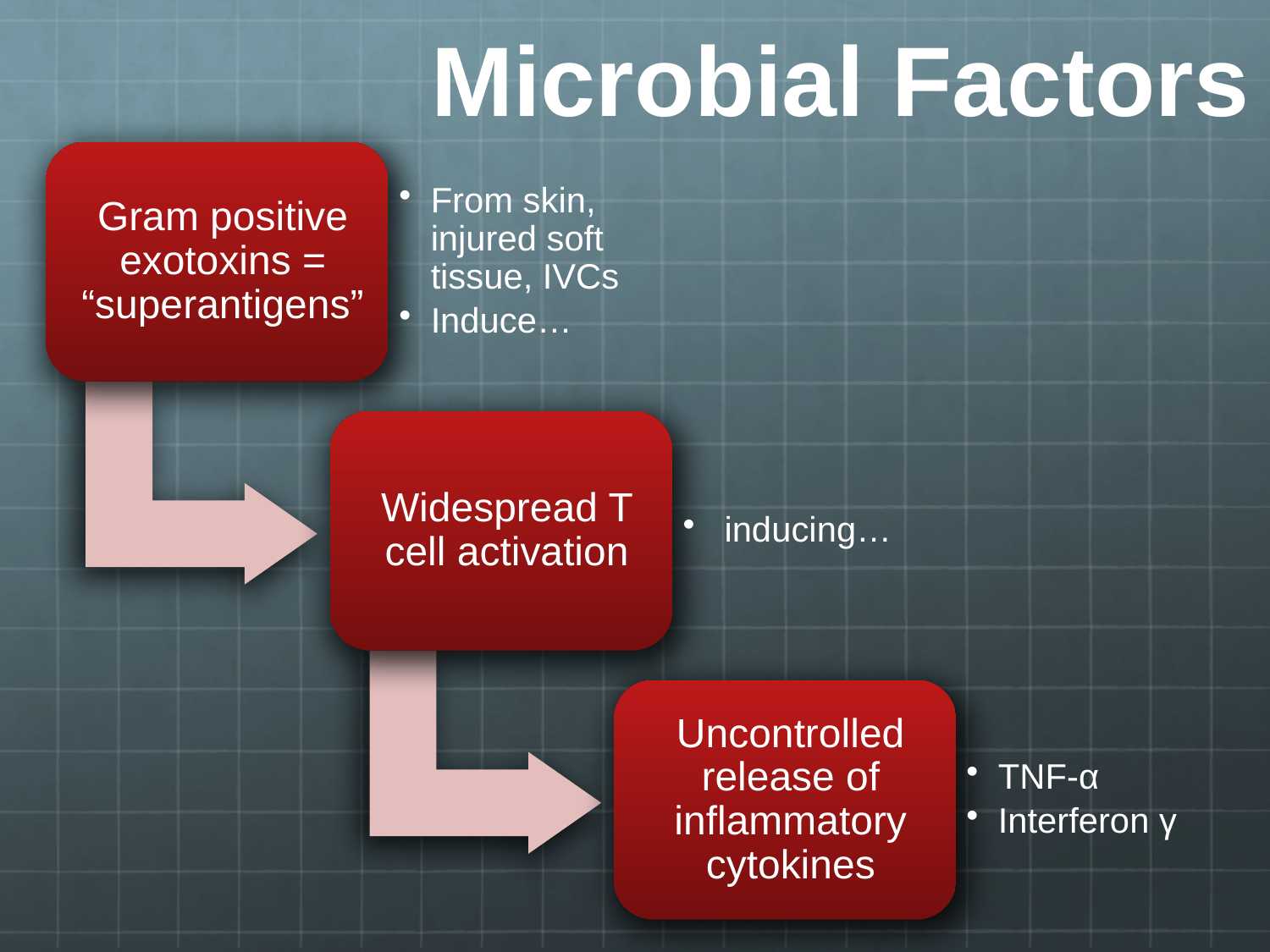

# Microbial Factors
Gram positive exotoxins = “superantigens”
From skin, injured soft tissue, IVCs
Induce…
Widespread T cell activation
 inducing…
Uncontrolled release of inflammatory cytokines
TNF-α
Interferon γ